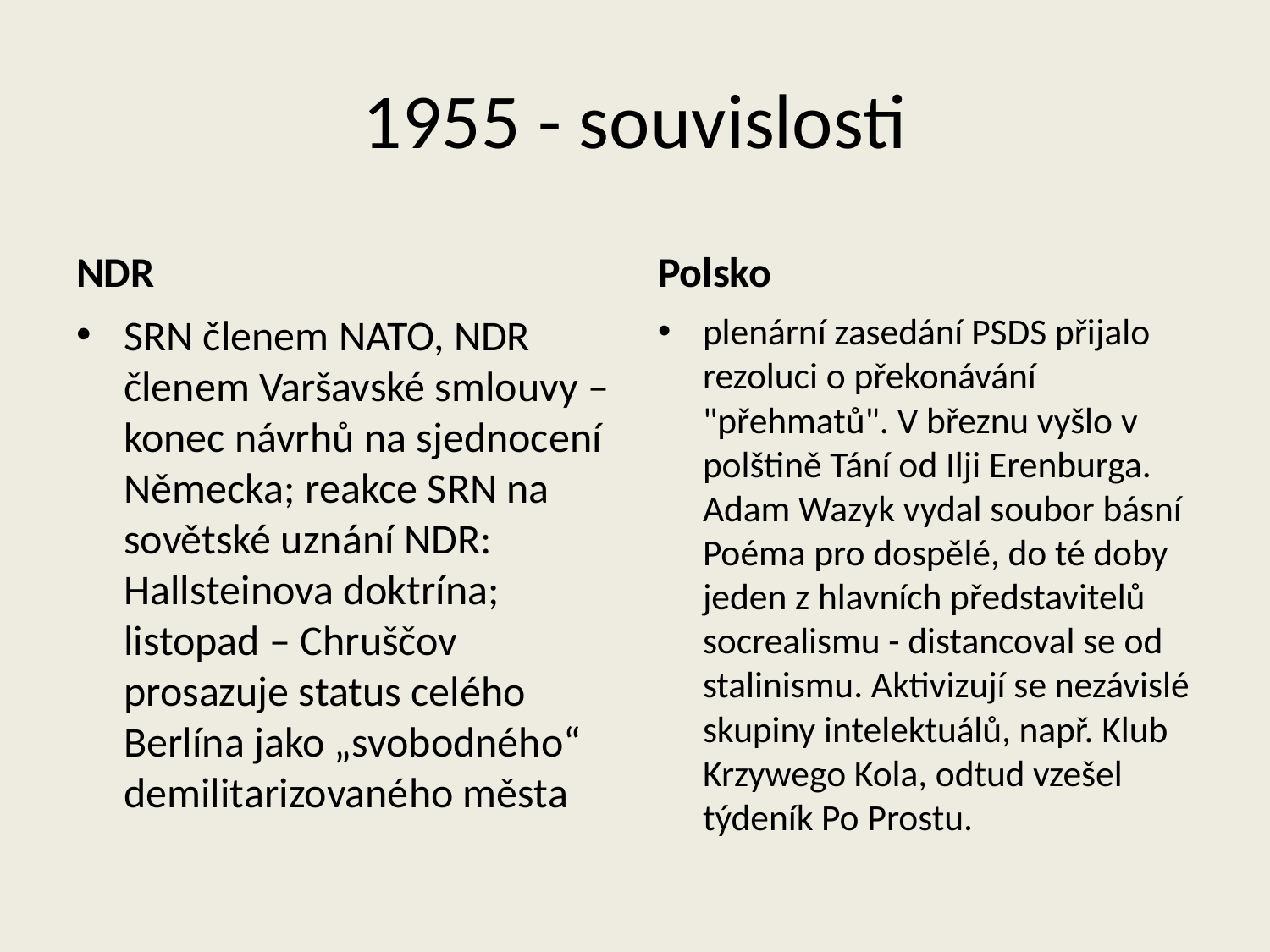

# 1955 - souvislosti
NDR
Polsko
SRN členem NATO, NDR členem Varšavské smlouvy – konec návrhů na sjednocení Německa; reakce SRN na sovětské uznání NDR: Hallsteinova doktrína; listopad – Chruščov prosazuje status celého Berlína jako „svobodného“ demilitarizovaného města
plenární zasedání PSDS přijalo rezoluci o překonávání "přehmatů". V březnu vyšlo v polštině Tání od Ilji Erenburga. Adam Wazyk vydal soubor básní Poéma pro dospělé, do té doby jeden z hlavních představitelů socrealismu - distancoval se od stalinismu. Aktivizují se nezávislé skupiny intelektuálů, např. Klub Krzywego Kola, odtud vzešel týdeník Po Prostu.